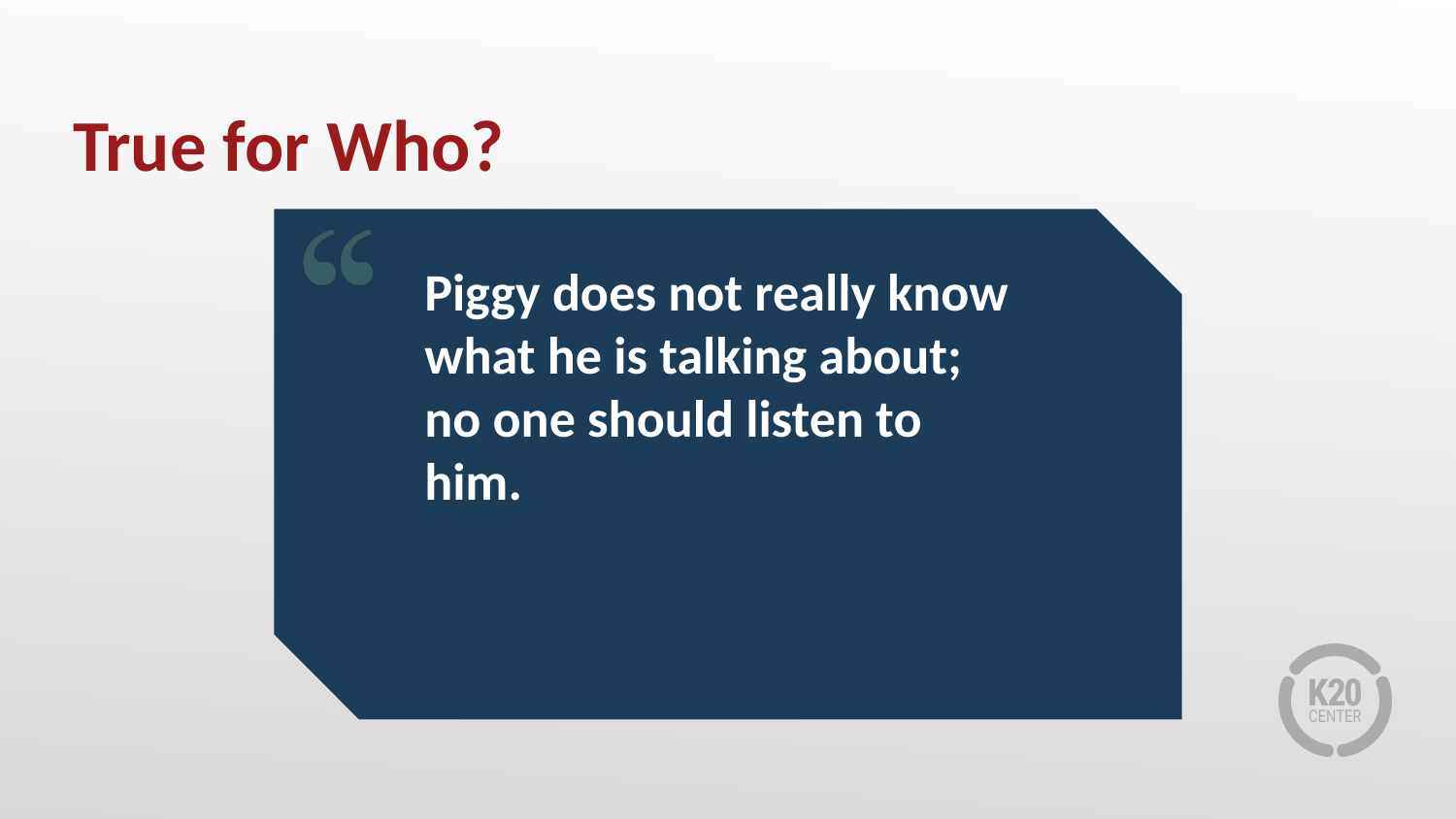

# True for Who?
Piggy does not really know what he is talking about; no one should listen to him.